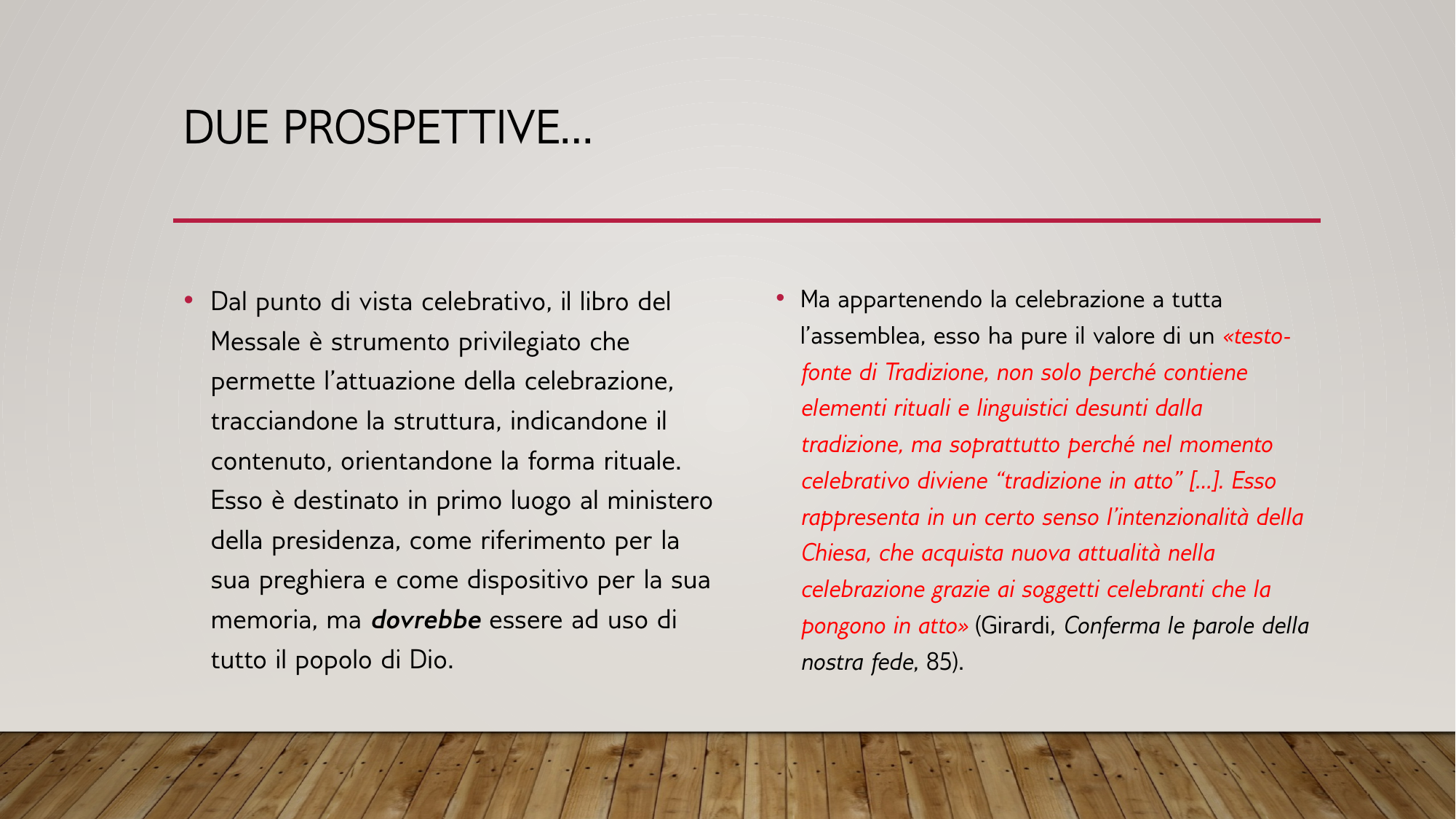

# Due prospettive…
Dal punto di vista celebrativo, il libro del Messale è strumento privilegiato che permette l’attuazione della celebrazione, tracciandone la struttura, indicandone il contenuto, orientandone la forma rituale. Esso è destinato in primo luogo al ministero della presidenza, come riferimento per la sua preghiera e come dispositivo per la sua memoria, ma dovrebbe essere ad uso di tutto il popolo di Dio.

Ma appartenendo la celebrazione a tutta l’assemblea, esso ha pure il valore di un «testo-fonte di Tradizione, non solo perché contiene elementi rituali e linguistici desunti dalla tradizione, ma soprattutto perché nel momento celebrativo diviene “tradizione in atto” […]. Esso rappresenta in un certo senso l’intenzionalità della Chiesa, che acquista nuova attualità nella celebrazione grazie ai soggetti celebranti che la pongono in atto» (Girardi, Conferma le parole della nostra fede, 85).